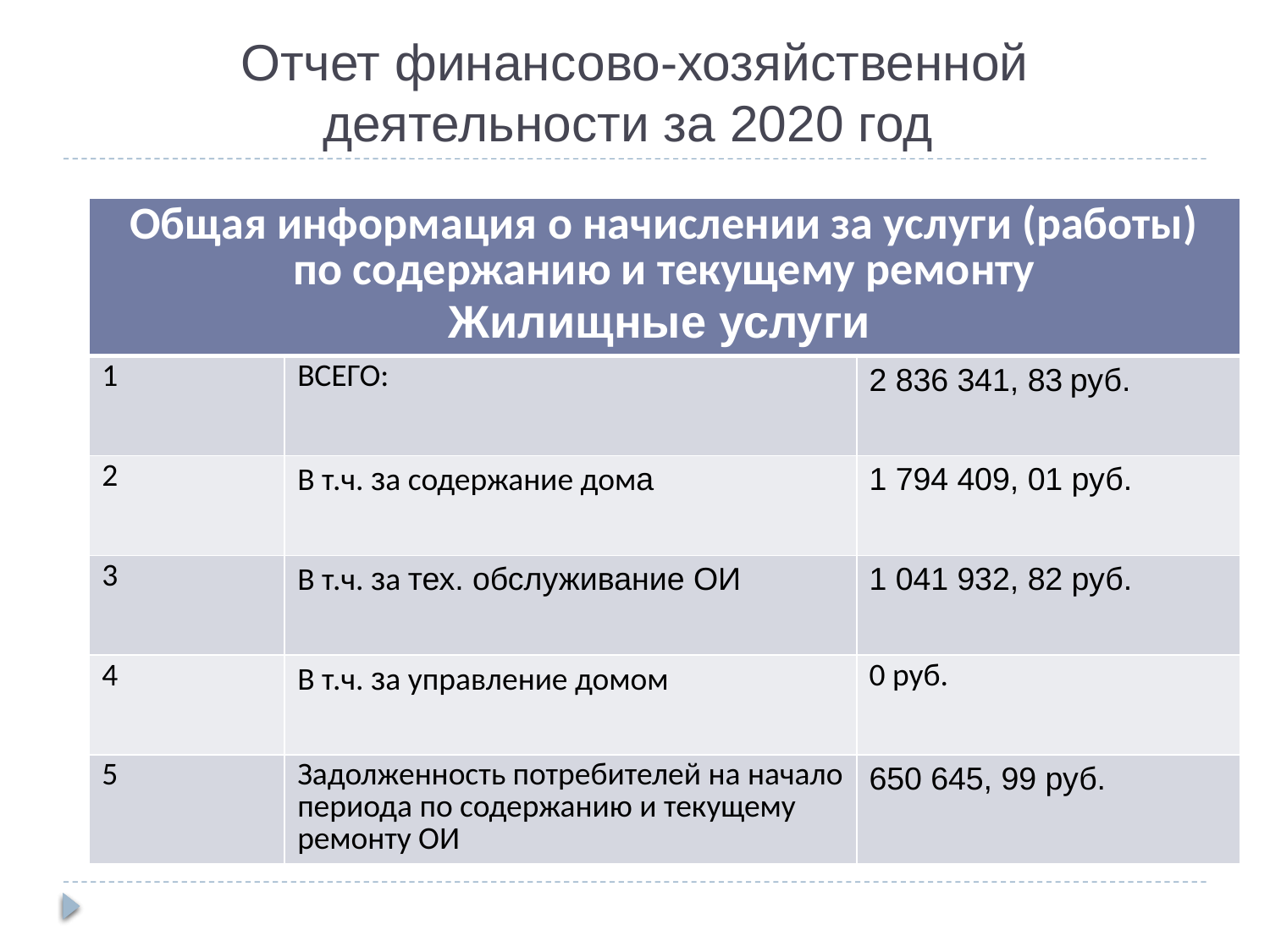

# Отчет финансово-хозяйственной деятельности за 2020 год
| Общая информация о начислении за услуги (работы) по содержанию и текущему ремонту Жилищные услуги |  |  |
| --- | --- | --- |
| 1 | ВСЕГО: | 2 836 341, 83 руб. |
| 2 | В т.ч. за содержание дома | 1 794 409, 01 руб. |
| 3 | В т.ч. за тех. обслуживание ОИ | 1 041 932, 82 руб. |
| 4 | В т.ч. за управление домом | 0 руб. |
| 5 | Задолженность потребителей на начало периода по содержанию и текущему ремонту ОИ | 650 645, 99 руб. |